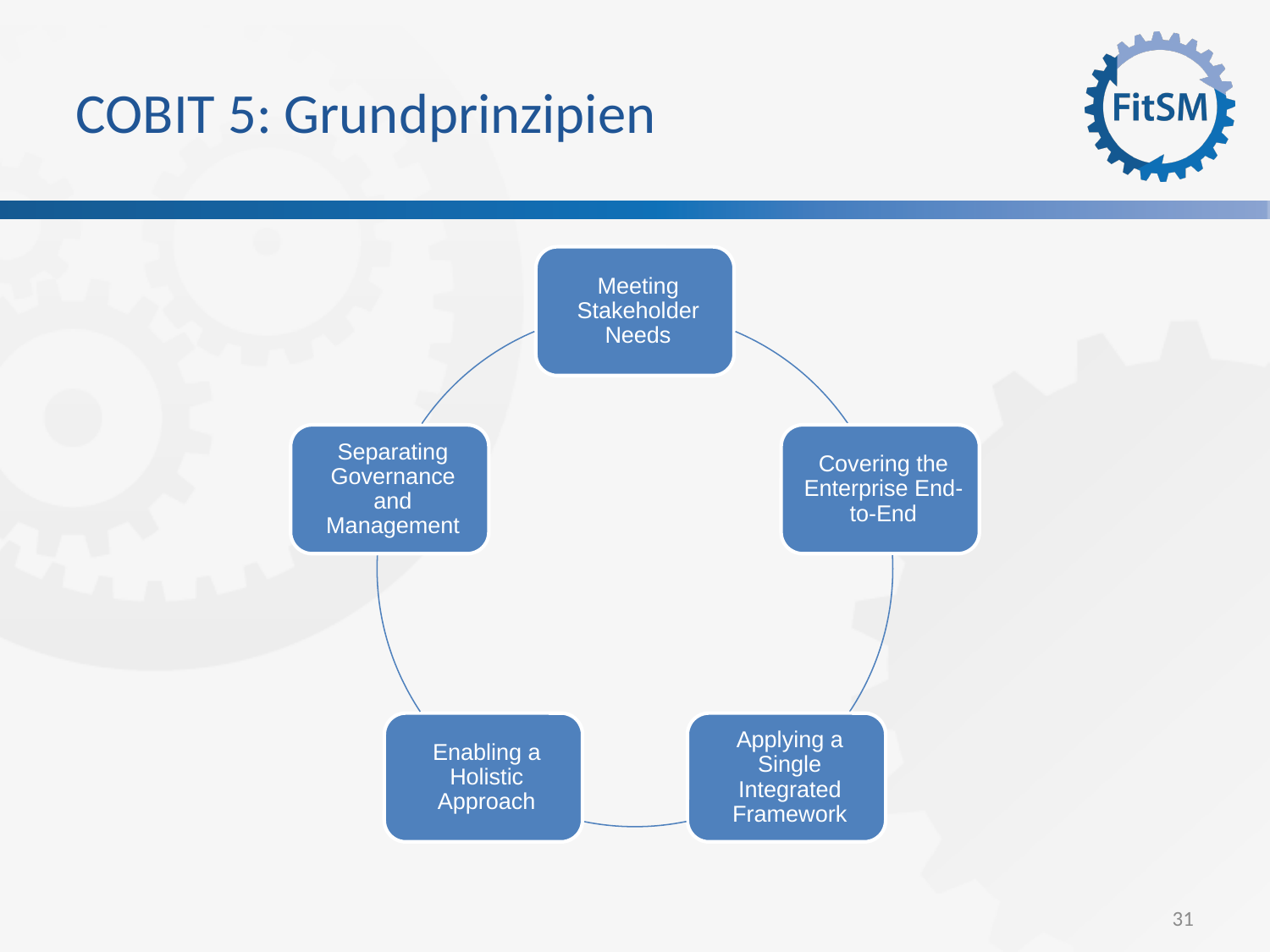

COBIT 5: Grundprinzipien
Meeting Stakeholder Needs
Covering the Enterprise End-to-End
Applying a Single Integrated Framework
Enabling a Holistic Approach
Separating Governance and Management
31